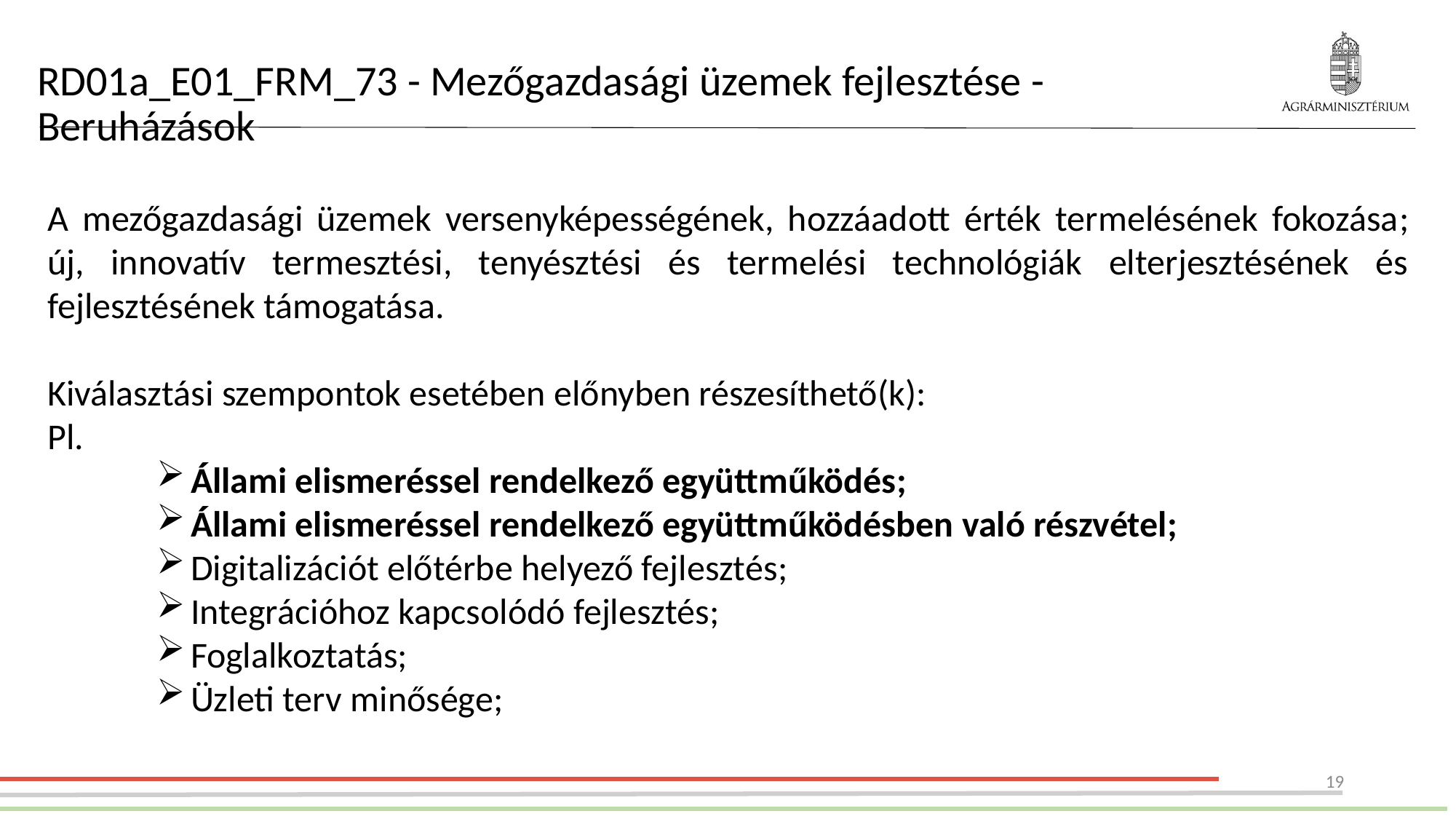

# RD01a_E01_FRM_73 - Mezőgazdasági üzemek fejlesztése - Beruházások

A mezőgazdasági üzemek versenyképességének, hozzáadott érték termelésének fokozása; új, innovatív termesztési, tenyésztési és termelési technológiák elterjesztésének és fejlesztésének támogatása.

Kiválasztási szempontok esetében előnyben részesíthető(k):
Pl.
Állami elismeréssel rendelkező együttműködés;
Állami elismeréssel rendelkező együttműködésben való részvétel;
Digitalizációt előtérbe helyező fejlesztés;
Integrációhoz kapcsolódó fejlesztés;
Foglalkoztatás;
Üzleti terv minősége;

19